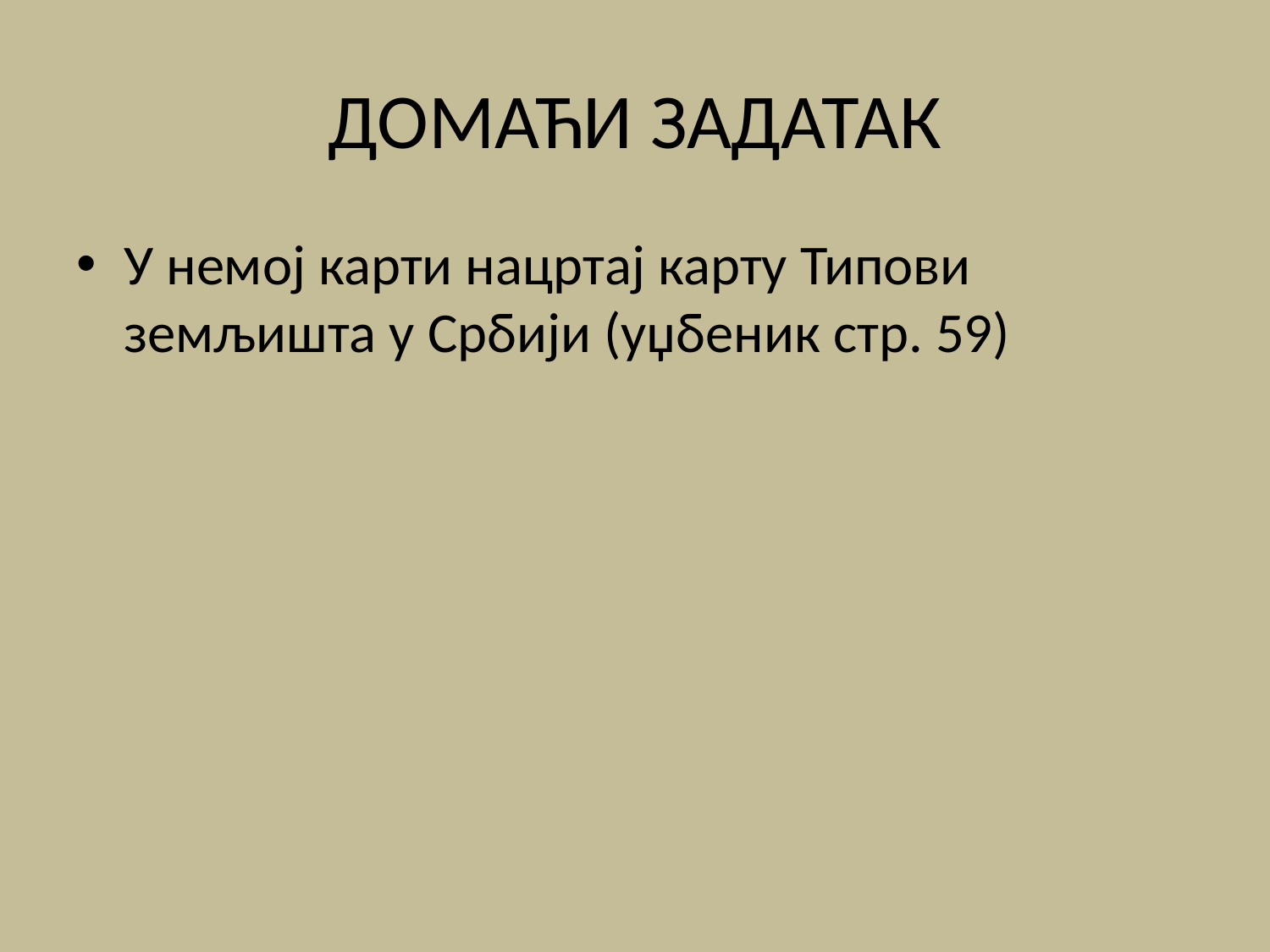

# ДОМАЋИ ЗАДАТАК
У немој карти нацртај карту Типови земљишта у Србији (уџбеник стр. 59)